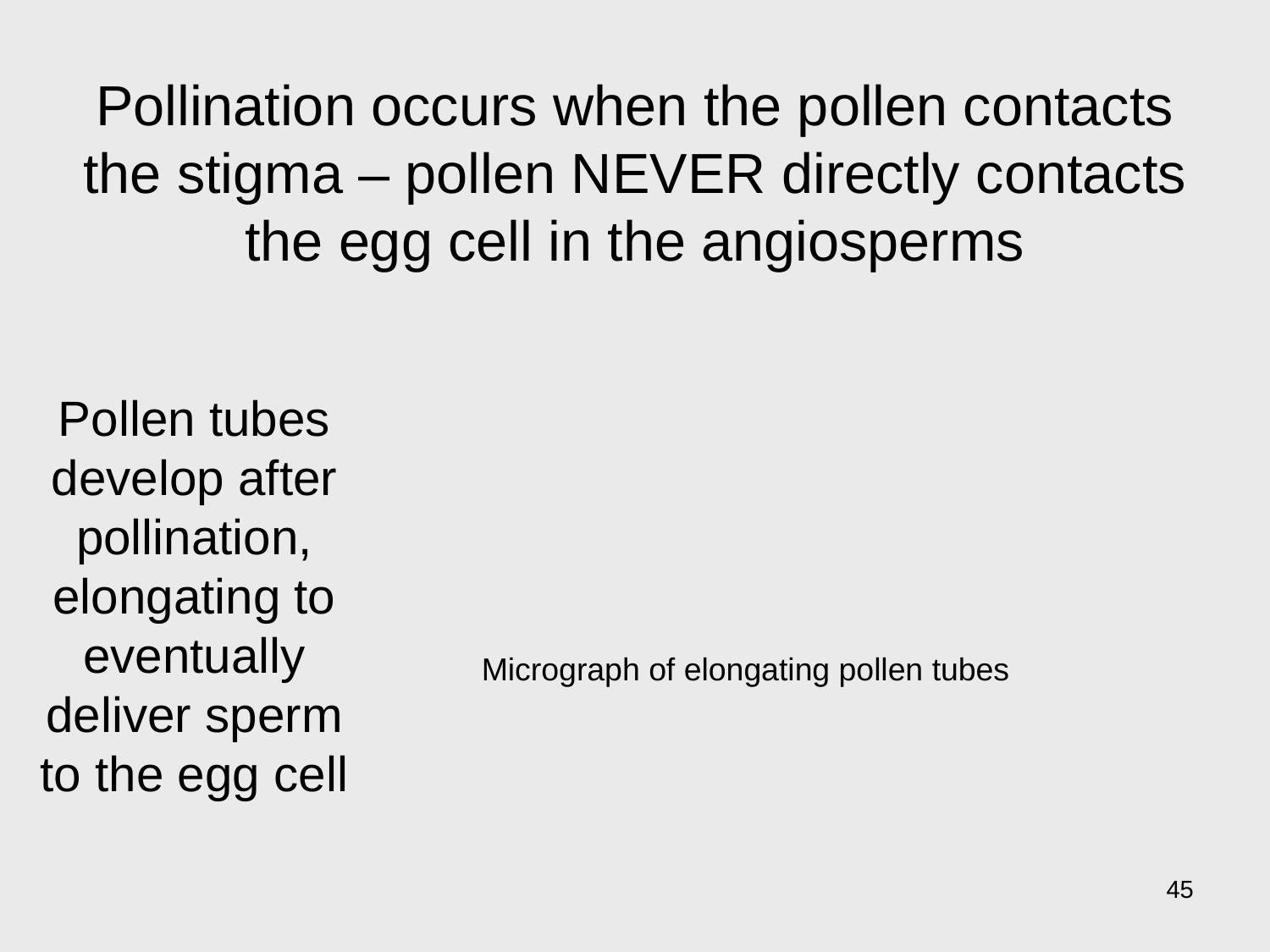

Pollination occurs when the pollen contacts the stigma – pollen NEVER directly contacts the egg cell in the angiosperms
Pollen tubes develop after pollination, elongating to eventually deliver sperm to the egg cell
Micrograph of elongating pollen tubes
45